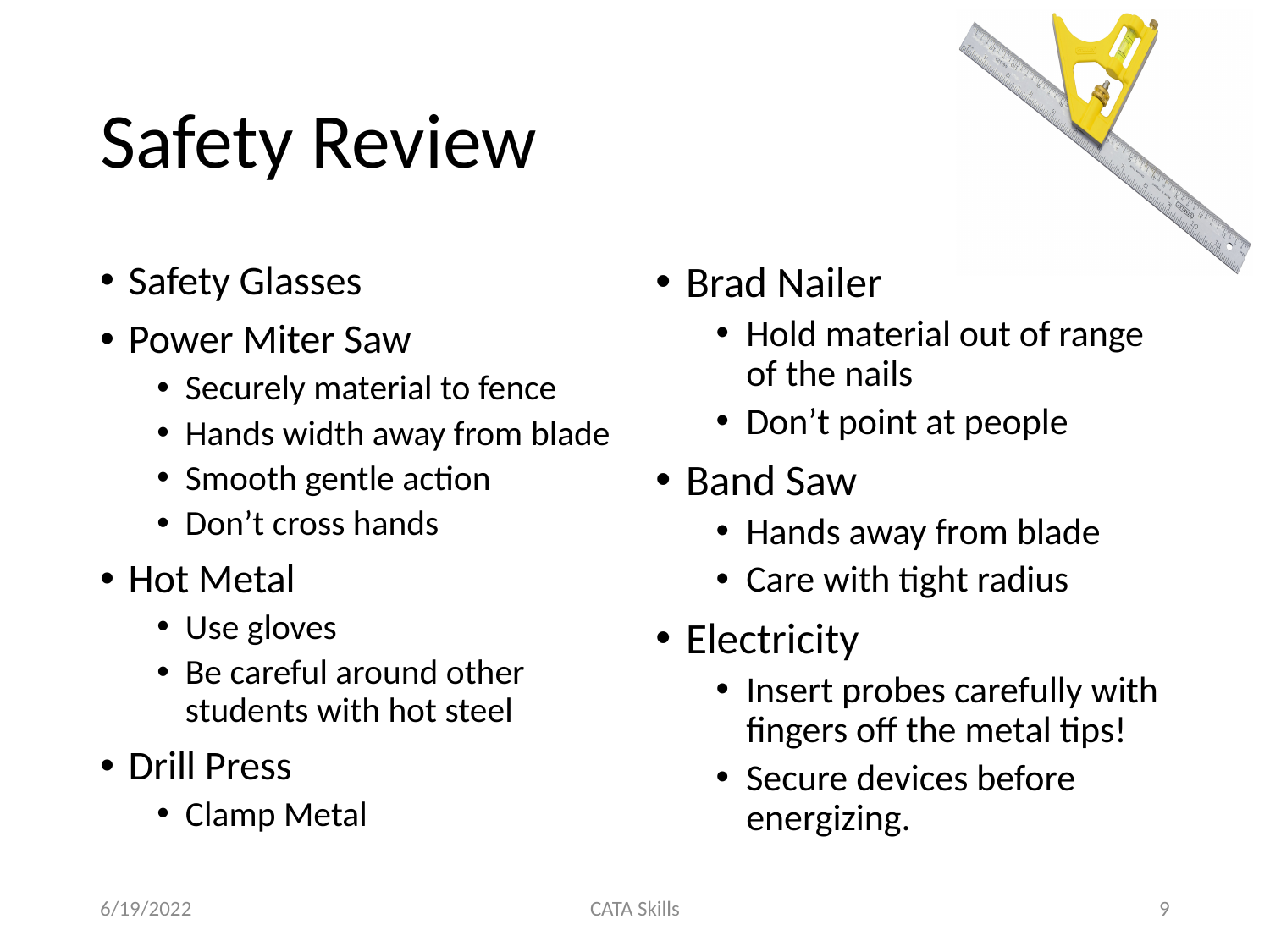

# Safety Review
Safety Glasses
Power Miter Saw
Securely material to fence
Hands width away from blade
Smooth gentle action
Don’t cross hands
Hot Metal
Use gloves
Be careful around other students with hot steel
Drill Press
Clamp Metal

Brad Nailer
Hold material out of range of the nails
Don’t point at people
Band Saw
Hands away from blade
Care with tight radius
Electricity
Insert probes carefully with fingers off the metal tips!
Secure devices before energizing.

6/19/2022
CATA Skills
9